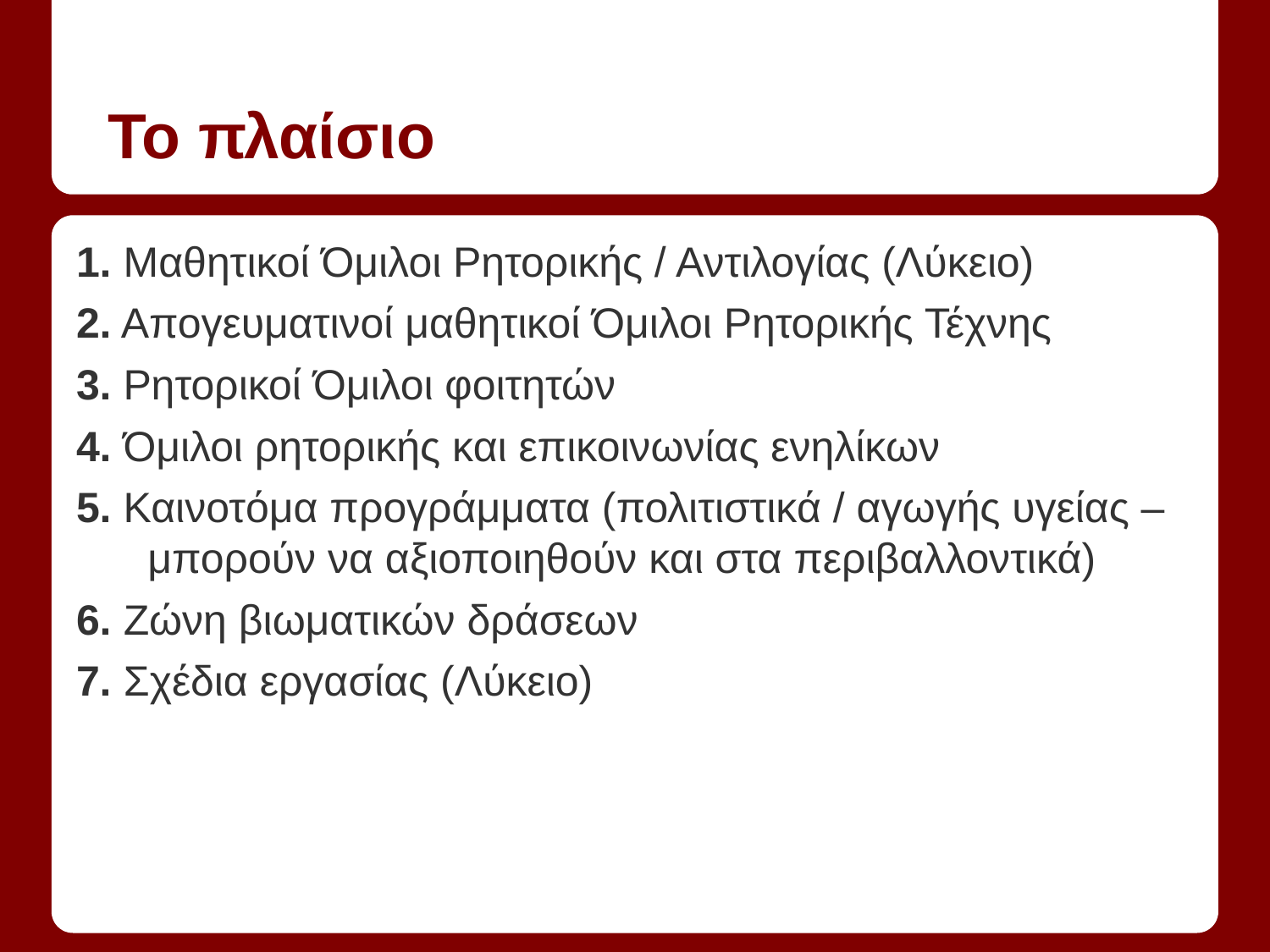

# Το πλαίσιο
1. Μαθητικοί Όμιλοι Ρητορικής / Αντιλογίας (Λύκειο)
2. Απογευματινοί μαθητικοί Όμιλοι Ρητορικής Τέχνης
3. Ρητορικοί Όμιλοι φοιτητών
4. Όμιλοι ρητορικής και επικοινωνίας ενηλίκων
5. Καινοτόμα προγράμματα (πολιτιστικά / αγωγής υγείας – μπορούν να αξιοποιηθούν και στα περιβαλλοντικά)
6. Ζώνη βιωματικών δράσεων
7. Σχέδια εργασίας (Λύκειο)